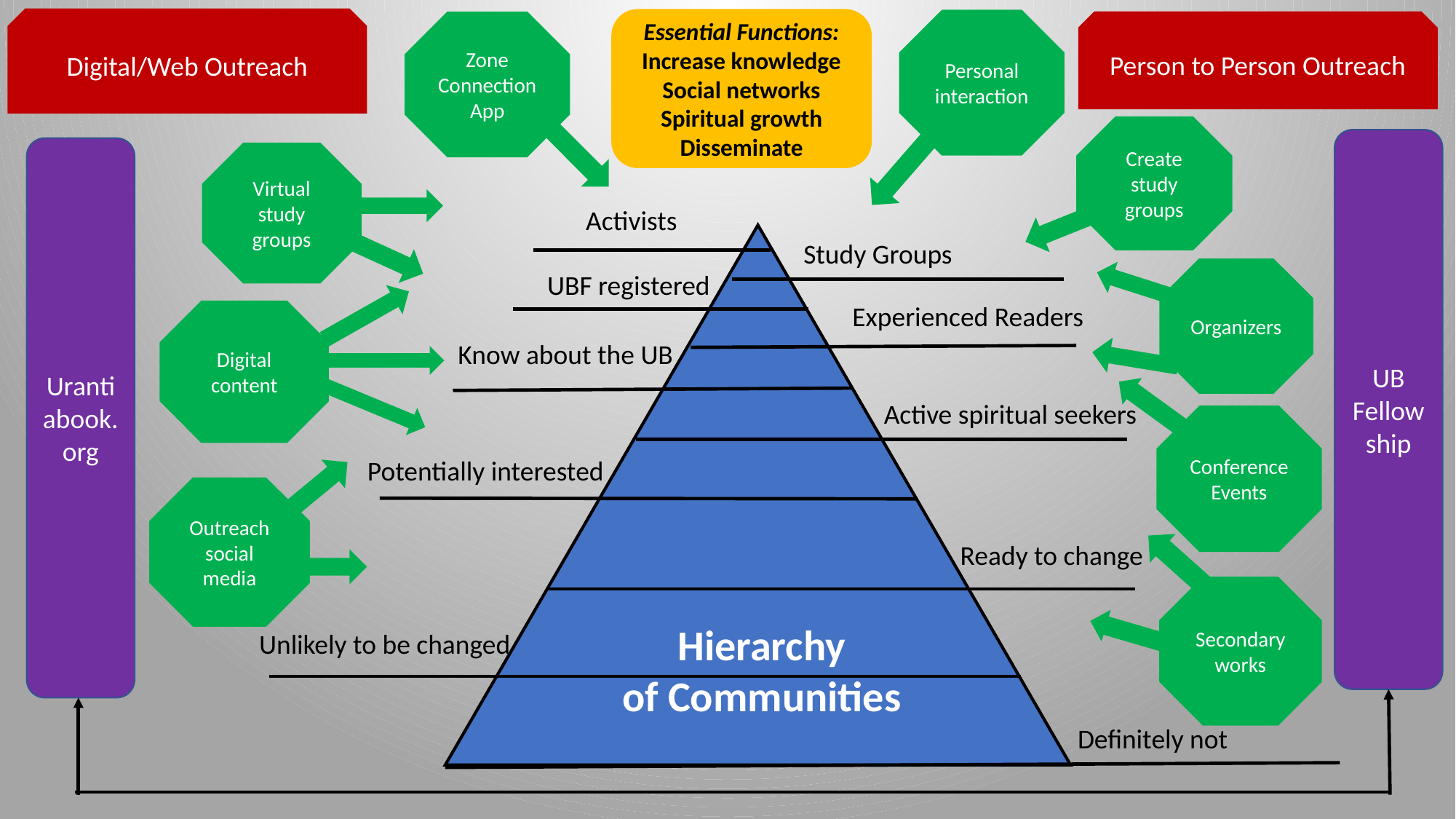

Digital/Web Outreach
Essential Functions:
Increase knowledge
Social networks
Spiritual growth
Disseminate
Personal interaction
Person to Person Outreach
Zone Connection App
Create study groups
UB Fellowship

Urantiabook.org
Virtual study groups

Activists

Study Groups

Organizers
UBF registered

Experienced Readers

Digital content
Know about the UB

Active spiritual seekers

Conference Events
Potentially interested

Outreach social media
Ready to change

Secondary works
Hierarchy
of Communities

Unlikely to be changed
Definitely not